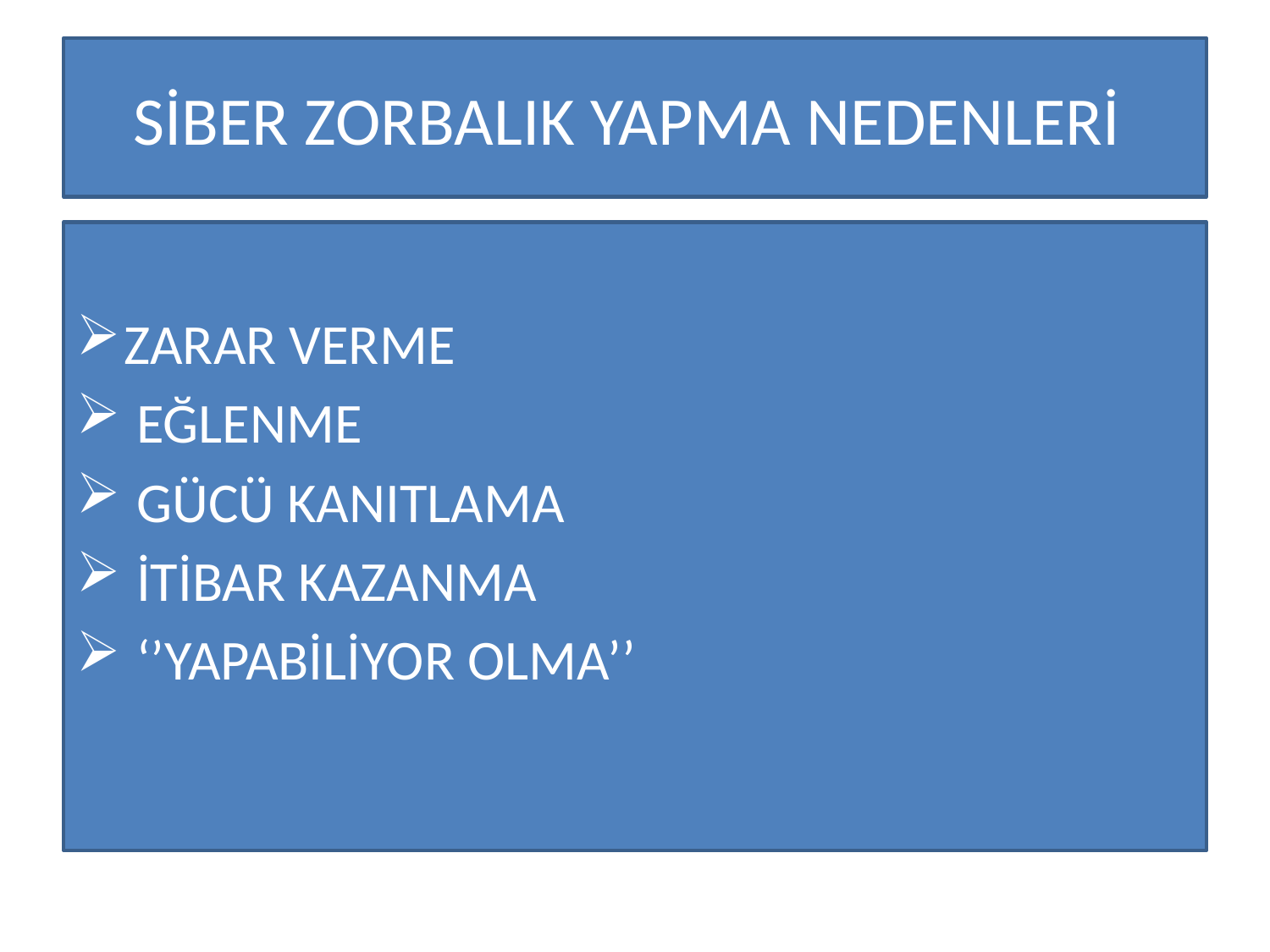

# SİBER ZORBALIK YAPMA NEDENLERİ

ZARAR VERME
 EĞLENME
 GÜCÜ KANITLAMA
 İTİBAR KAZANMA
 ‘’YAPABİLİYOR OLMA’’